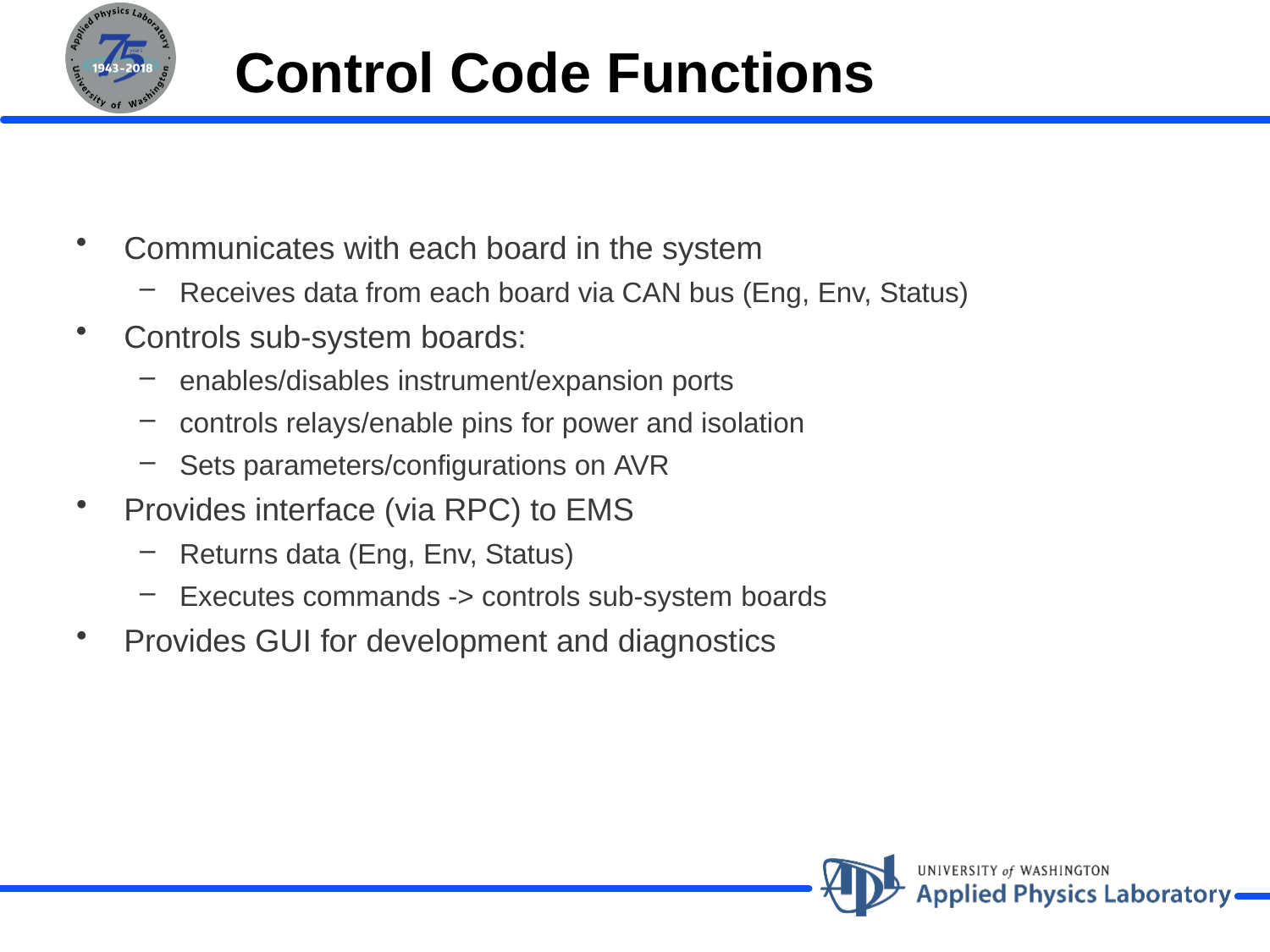

# Control Code Functions
Communicates with each board in the system
Receives data from each board via CAN bus (Eng, Env, Status)
Controls sub-system boards:
enables/disables instrument/expansion ports
controls relays/enable pins for power and isolation
Sets parameters/configurations on AVR
Provides interface (via RPC) to EMS
Returns data (Eng, Env, Status)
Executes commands -> controls sub-system boards
Provides GUI for development and diagnostics